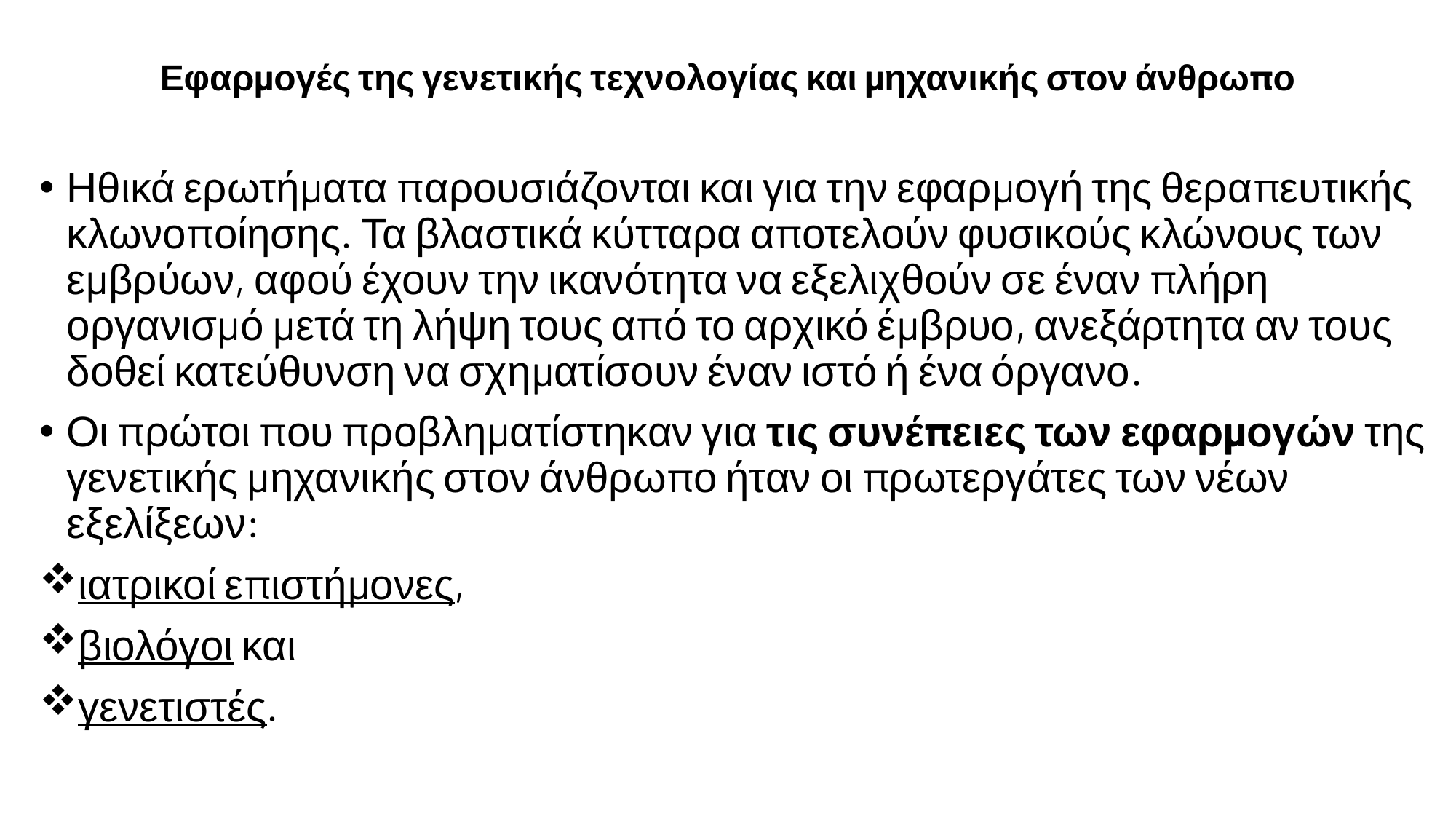

# Εφαρμογές της γενετικής τεχνολογίας και μηχανικής στον άνθρωπο
Ηθικά ερωτήματα παρουσιάζονται και για την εφαρμογή της θεραπευτικής κλωνοποίησης. Τα βλαστικά κύτταρα αποτελούν φυσικούς κλώνους των εμβρύων, αφού έχουν την ικανότητα να εξελιχθούν σε έναν πλήρη οργανισμό μετά τη λήψη τους από το αρχικό έμβρυο, ανεξάρτητα αν τους δοθεί κατεύθυνση να σχηματίσουν έναν ιστό ή ένα όργανο.
Οι πρώτοι που προβληματίστηκαν για τις συνέπειες των εφαρμογών της γενετικής μηχανικής στον άνθρωπο ήταν οι πρωτεργάτες των νέων εξελίξεων:
ιατρικοί επιστήμονες,
βιολόγοι και
γενετιστές.